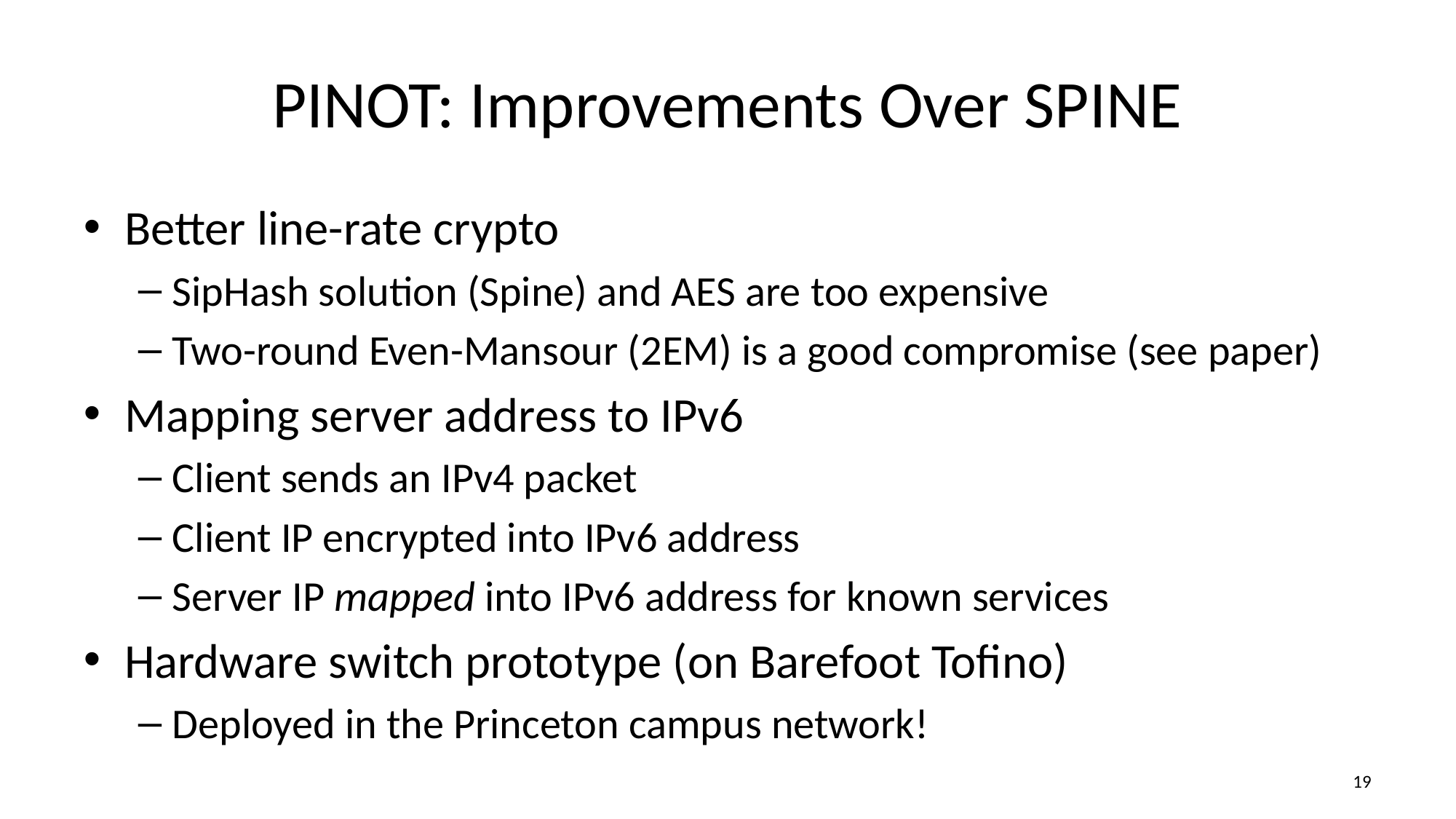

# PINOT: Improvements Over SPINE
Better line-rate crypto
SipHash solution (Spine) and AES are too expensive
Two-round Even-Mansour (2EM) is a good compromise (see paper)
Mapping server address to IPv6
Client sends an IPv4 packet
Client IP encrypted into IPv6 address
Server IP mapped into IPv6 address for known services
Hardware switch prototype (on Barefoot Tofino)
Deployed in the Princeton campus network!

19